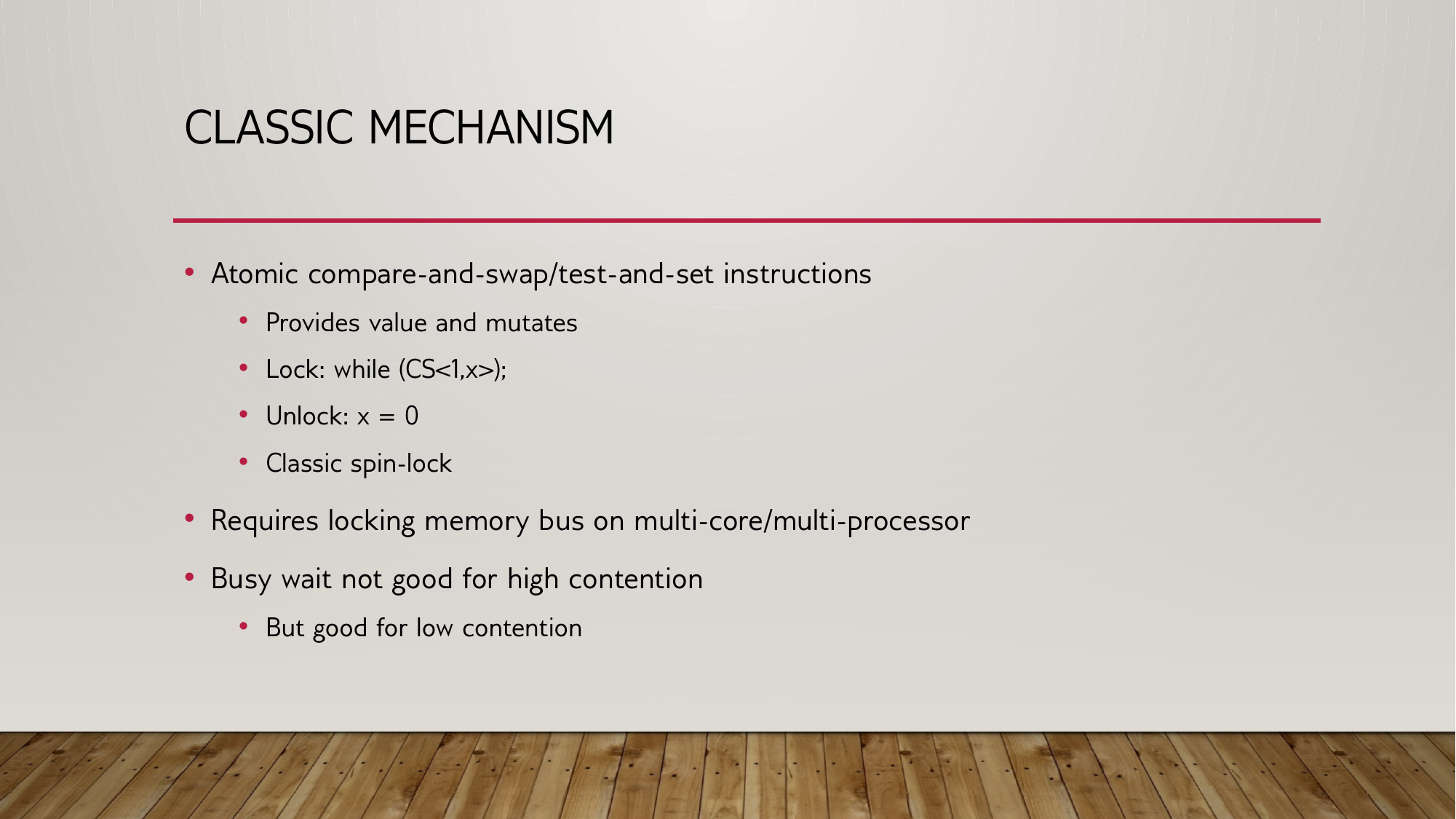

# Classic mechanism
Atomic compare-and-swap/test-and-set instructions
Provides value and mutates
Lock: while (CS<1,x>);
Unlock: x = 0
Classic spin-lock
Requires locking memory bus on multi-core/multi-processor
Busy wait not good for high contention
But good for low contention